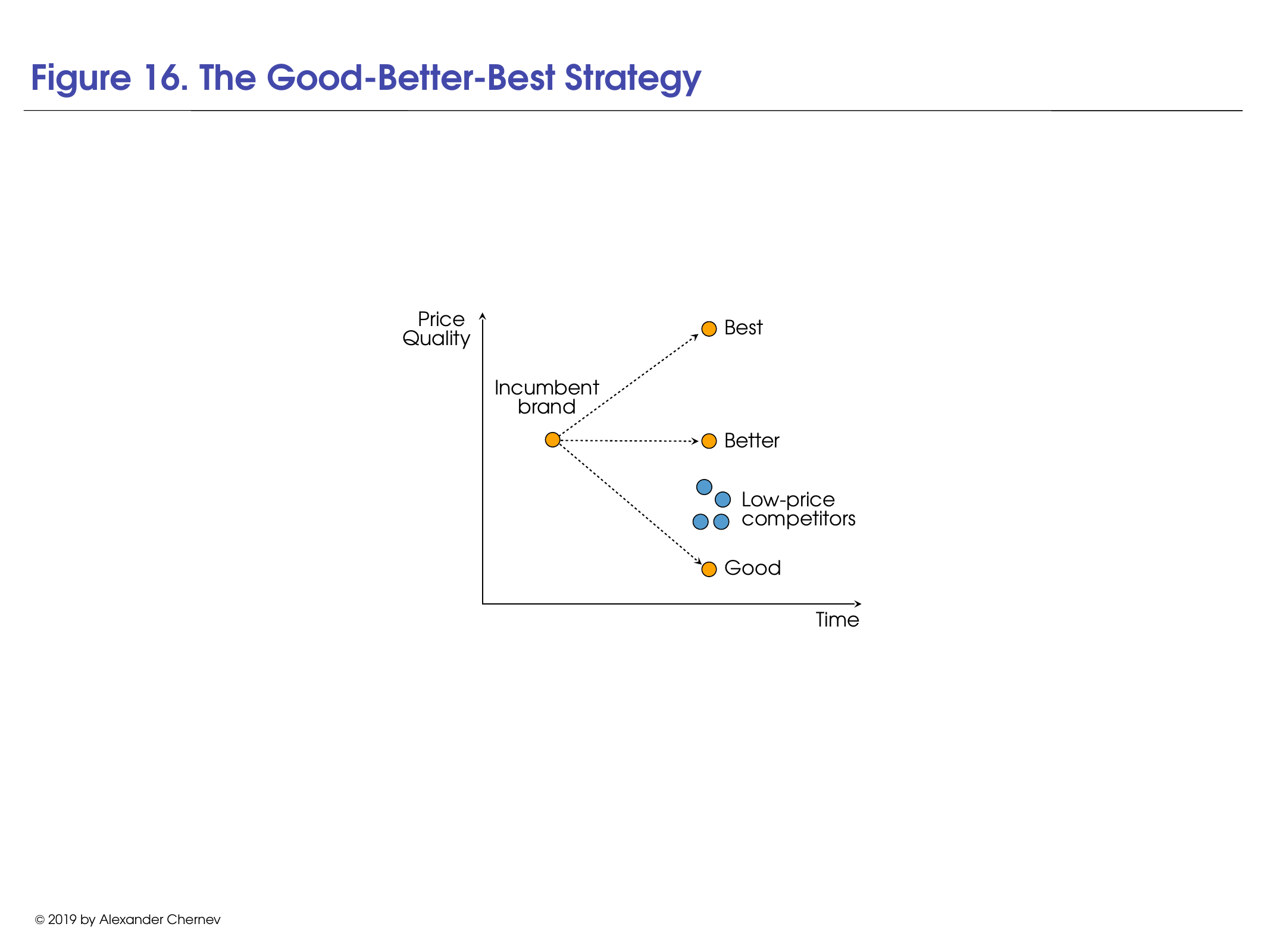

# Figure 16. The Good-Better-Best Strategy

Best
Price
Quality

Incumbent brand
Better

Low-price competitors

Good

Time